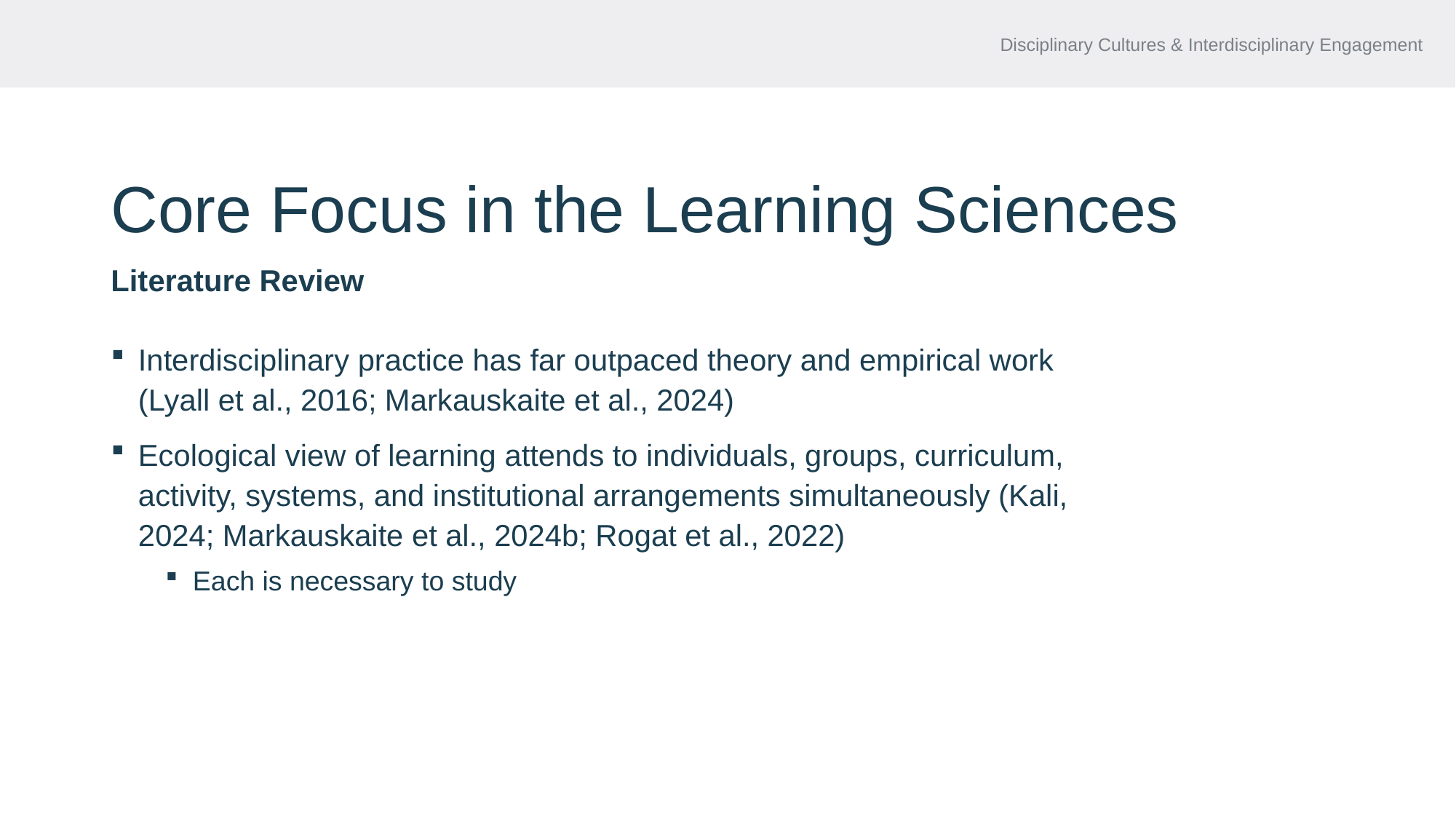

Disciplinary Cultures & Interdisciplinary Engagement
# Core Focus in the Learning Sciences
Literature Review
Interdisciplinary practice has far outpaced theory and empirical work (Lyall et al., 2016; Markauskaite et al., 2024)
Ecological view of learning attends to individuals, groups, curriculum, activity, systems, and institutional arrangements simultaneously (Kali, 2024; Markauskaite et al., 2024b; Rogat et al., 2022)
Each is necessary to study